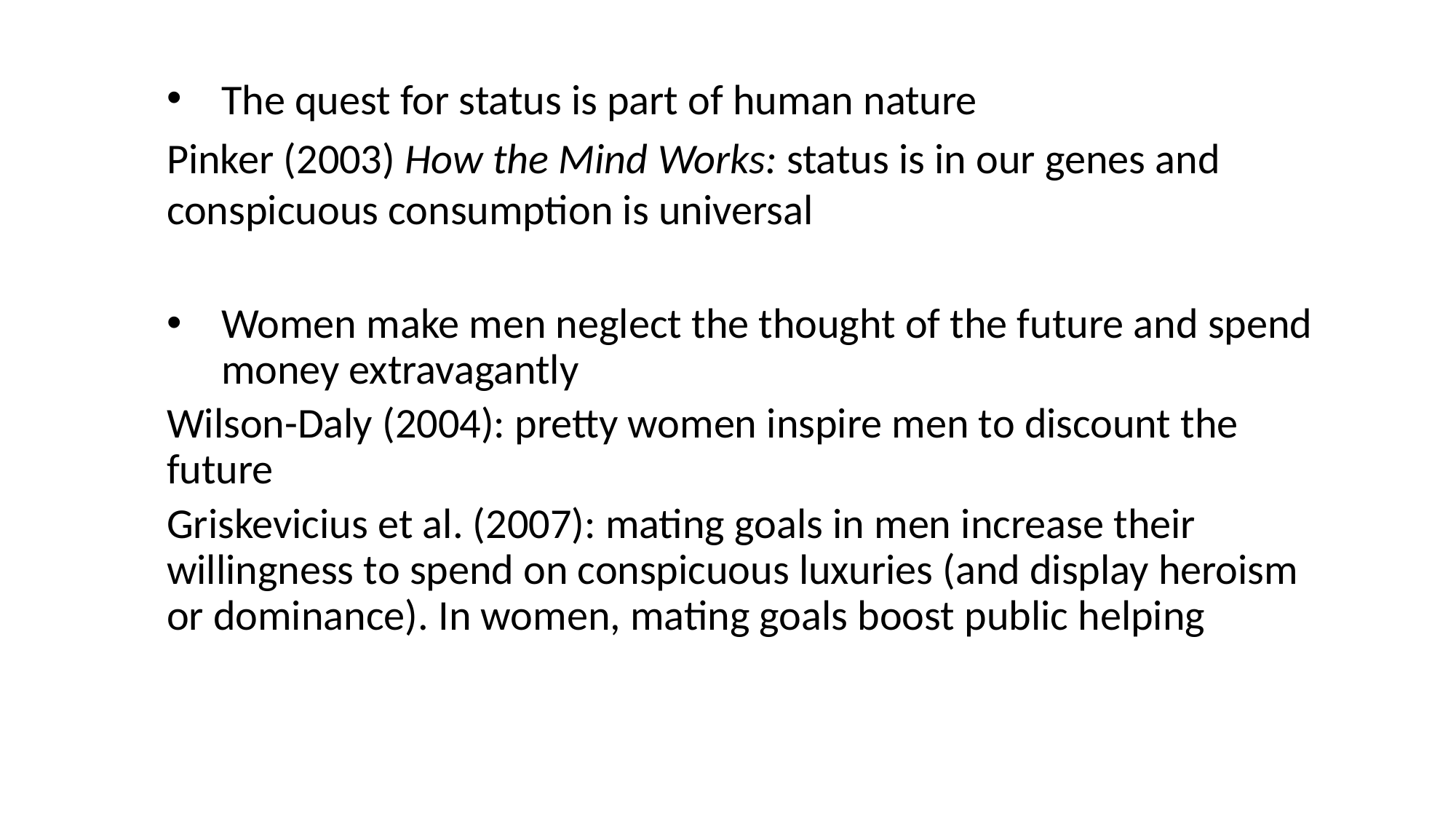

The quest for status is part of human nature
Pinker (2003) How the Mind Works: status is in our genes and conspicuous consumption is universal

Women make men neglect the thought of the future and spend money extravagantly
Wilson-Daly (2004): pretty women inspire men to discount the future
Griskevicius et al. (2007): mating goals in men increase their willingness to spend on conspicuous luxuries (and display heroism or dominance). In women, mating goals boost public helping